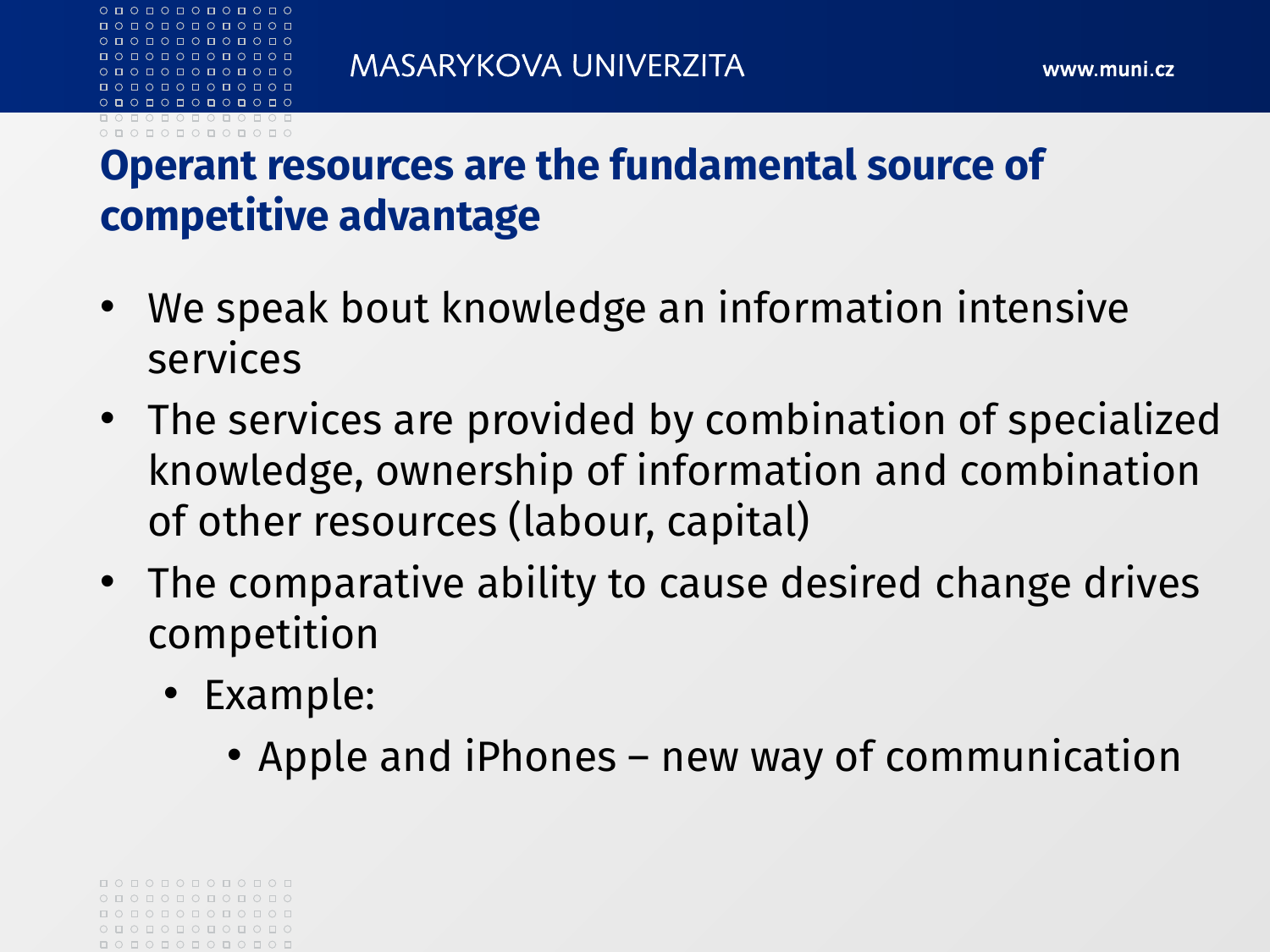

# Operant resources are the fundamental source of competitive advantage
We speak bout knowledge an information intensive services
The services are provided by combination of specialized knowledge, ownership of information and combination of other resources (labour, capital)
The comparative ability to cause desired change drives competition
Example:
Apple and iPhones – new way of communication